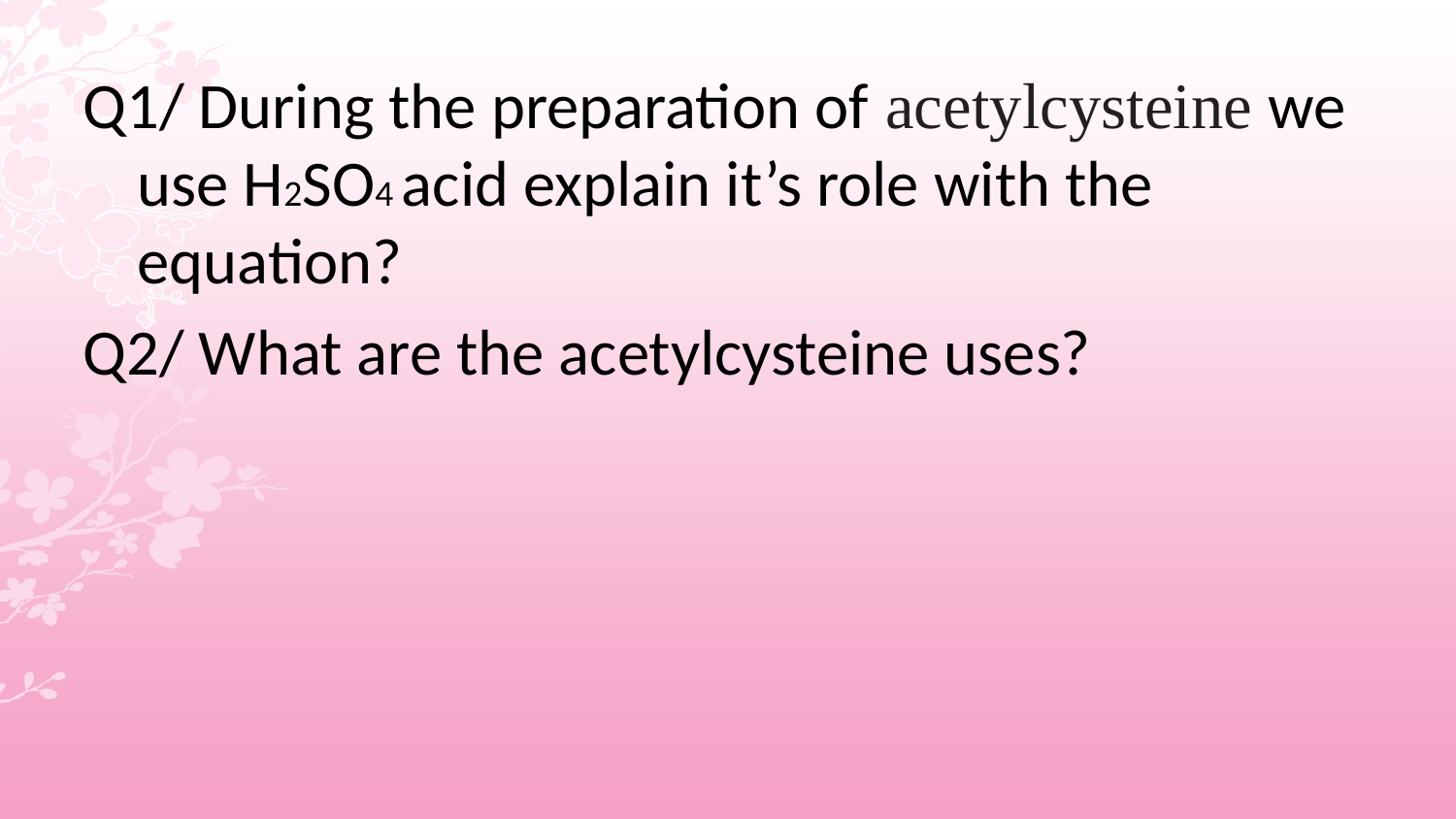

Q1/ During the preparation of acetylcysteine we use H2SO4 acid explain it’s role with the equation?
Q2/ What are the acetylcysteine uses?